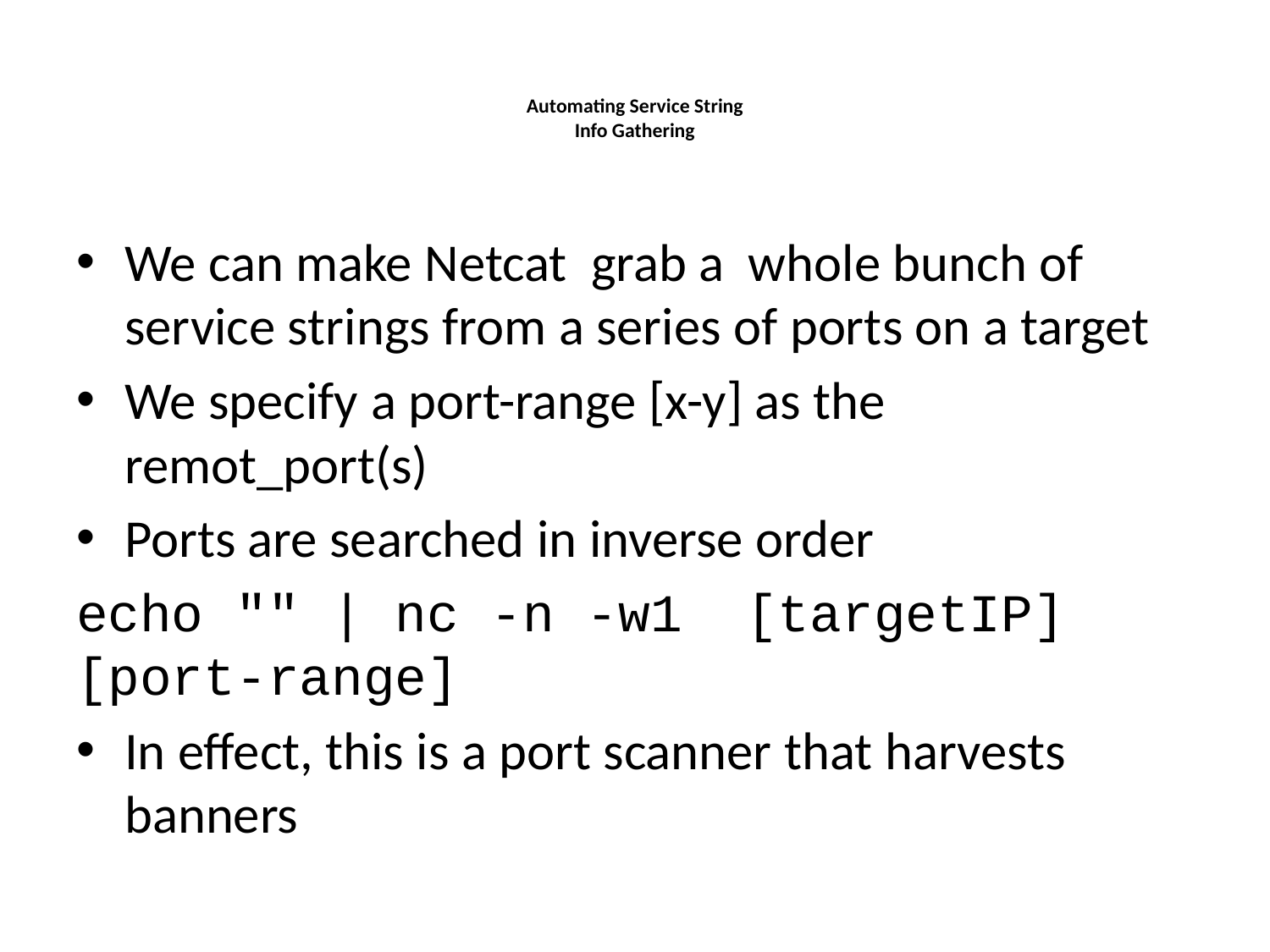

# Automating Service String Info Gathering
We can make Netcat  grab a  whole bunch of service strings from a series of ports on a target
We specify a port-range [x-y] as the remot_port(s)
Ports are searched in inverse order
echo "" | nc -n -w1  [targetIP] [port-range]
In effect, this is a port scanner that harvests banners